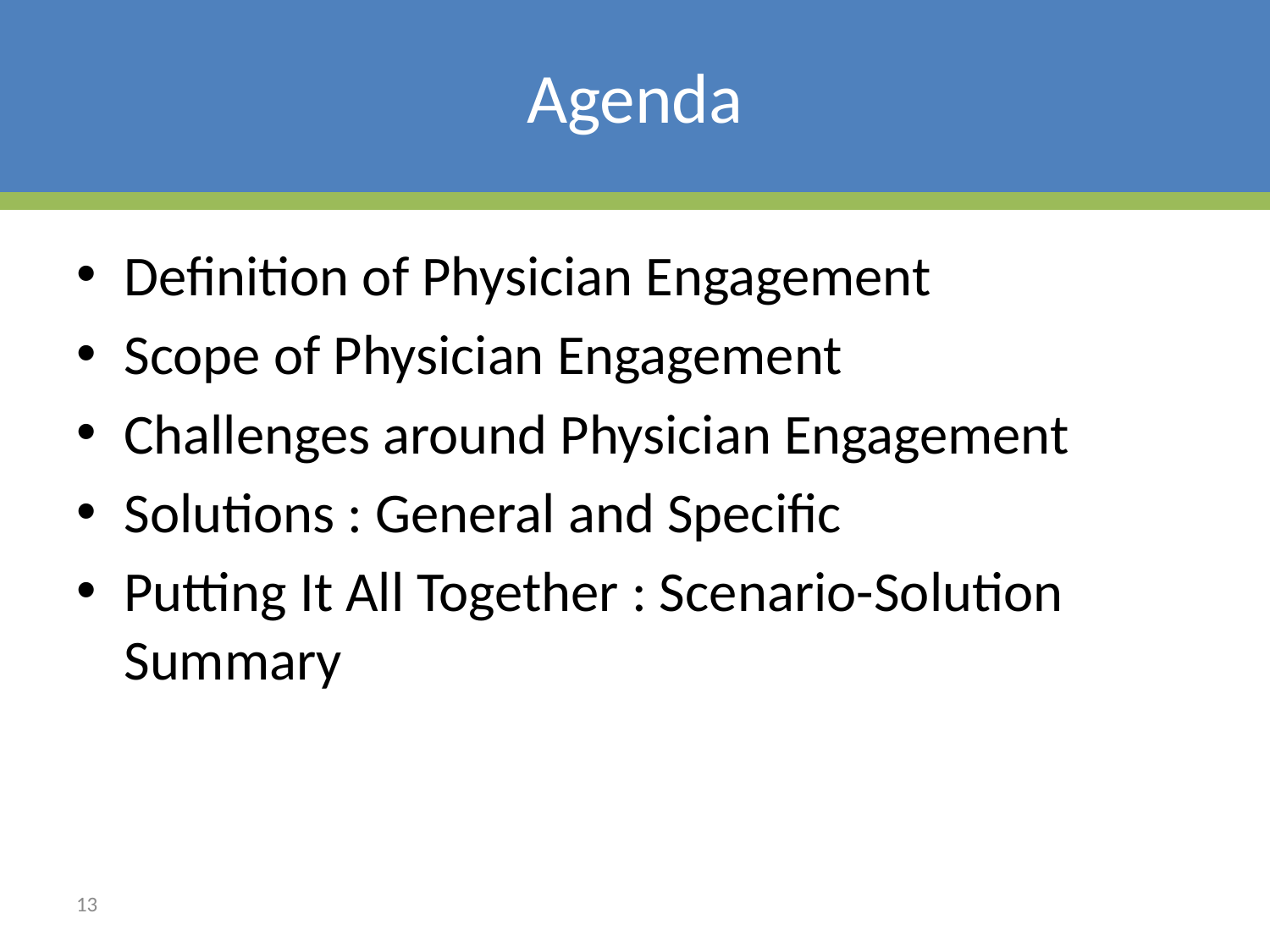

# Agenda
Definition of Physician Engagement
Scope of Physician Engagement
Challenges around Physician Engagement
Solutions : General and Specific
Putting It All Together : Scenario-Solution Summary

13